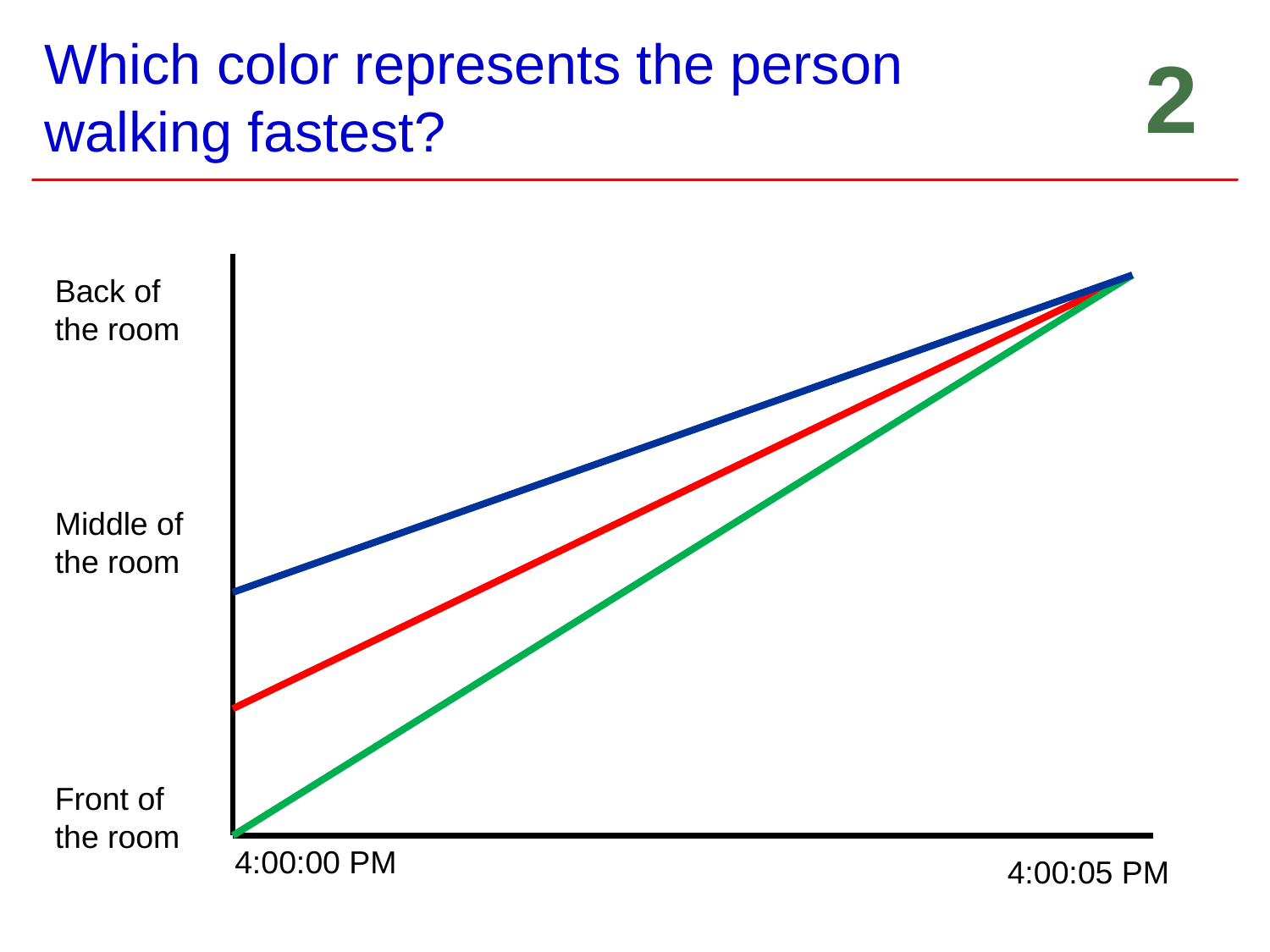

2
# Which color represents the person walking fastest?
Back of the room
Middle of the room
Front of the room
4:00:00 PM
4:00:05 PM